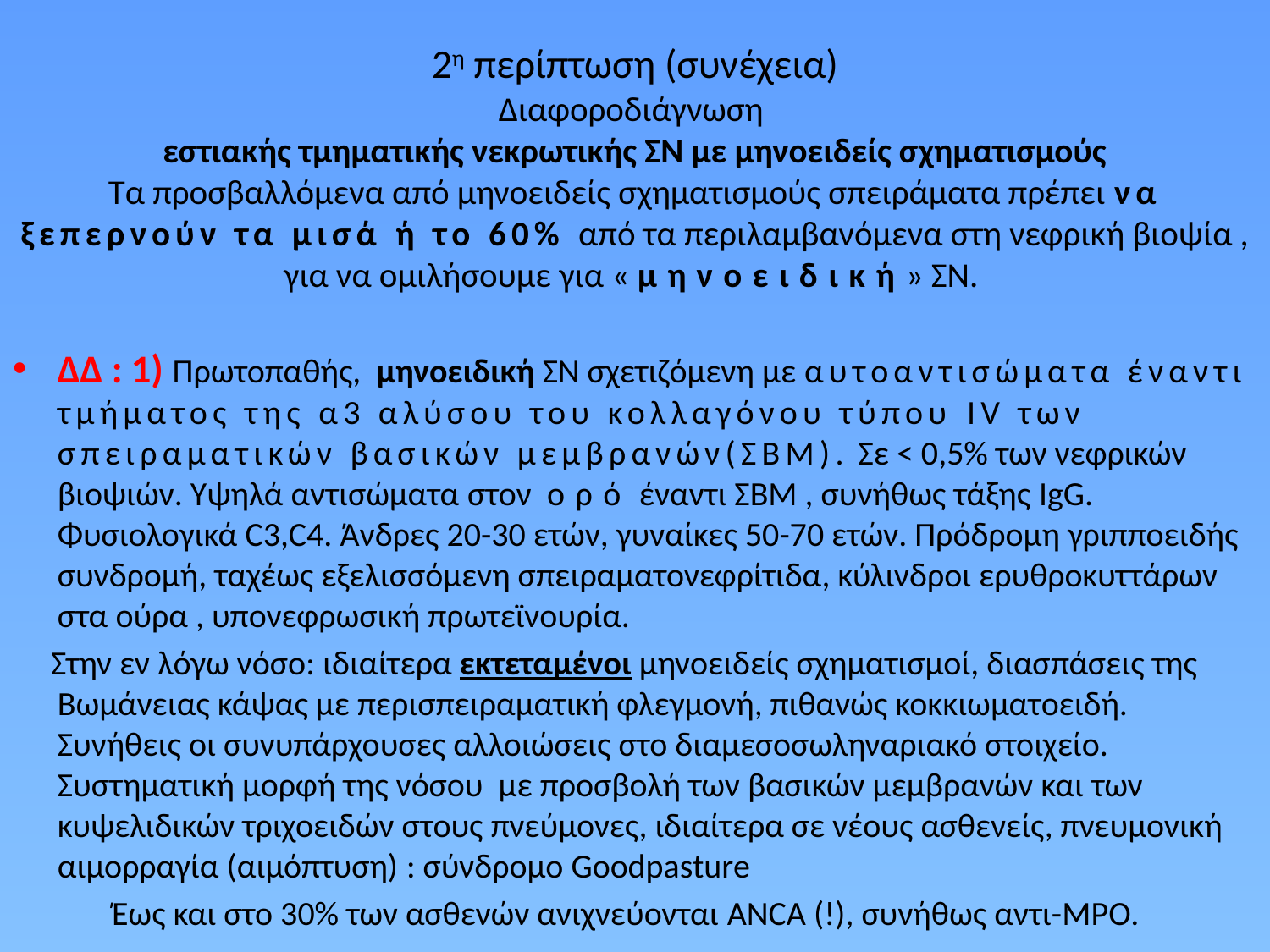

# 2η περίπτωση (συνέχεια) Διαφοροδιάγνωση εστιακής τμηματικής νεκρωτικής ΣΝ με μηνοειδείς σχηματισμούς Τα προσβαλλόμενα από μηνοειδείς σχηματισμούς σπειράματα πρέπει να ξεπερνούν τα μισά ή το 60% από τα περιλαμβανόμενα στη νεφρική βιοψία , για να ομιλήσουμε για « μηνοειδική» ΣΝ.
ΔΔ : 1) Πρωτοπαθής,  μηνοειδική ΣΝ σχετιζόμενη με αυτοαντισώματα έναντι τμήματος της α3 αλύσου του κολλαγόνου τύπου ΙV των  σπειραματικών βασικών μεμβρανών(ΣΒΜ). Σε < 0,5% των νεφρικών βιοψιών. Υψηλά αντισώματα στον  ορό έναντι ΣΒΜ , συνήθως τάξης IgG. Φυσιολογικά C3,C4. Άνδρες 20-30 ετών, γυναίκες 50-70 ετών. Πρόδρομη γριπποειδής συνδρομή, ταχέως εξελισσόμενη σπειραματονεφρίτιδα, κύλινδροι ερυθροκυττάρων στα ούρα , υπονεφρωσική πρωτεϊνουρία.
     Στην εν λόγω νόσο: ιδιαίτερα εκτεταμένοι μηνοειδείς σχηματισμοί, διασπάσεις της Βωμάνειας κάψας με περισπειραματική φλεγμονή, πιθανώς κοκκιωματοειδή. Συνήθεις οι συνυπάρχουσες αλλοιώσεις στο διαμεσοσωληναριακό στοιχείο. Συστηματική μορφή της νόσου  με προσβολή των βασικών μεμβρανών και των κυψελιδικών τριχοειδών στους πνεύμονες, ιδιαίτερα σε νέους ασθενείς, πνευμονική αιμορραγία (αιμόπτυση) : σύνδρομο Goodpasture
             Έως και στο 30% των ασθενών ανιχνεύονται ANCA (!), συνήθως αντι-MPO.